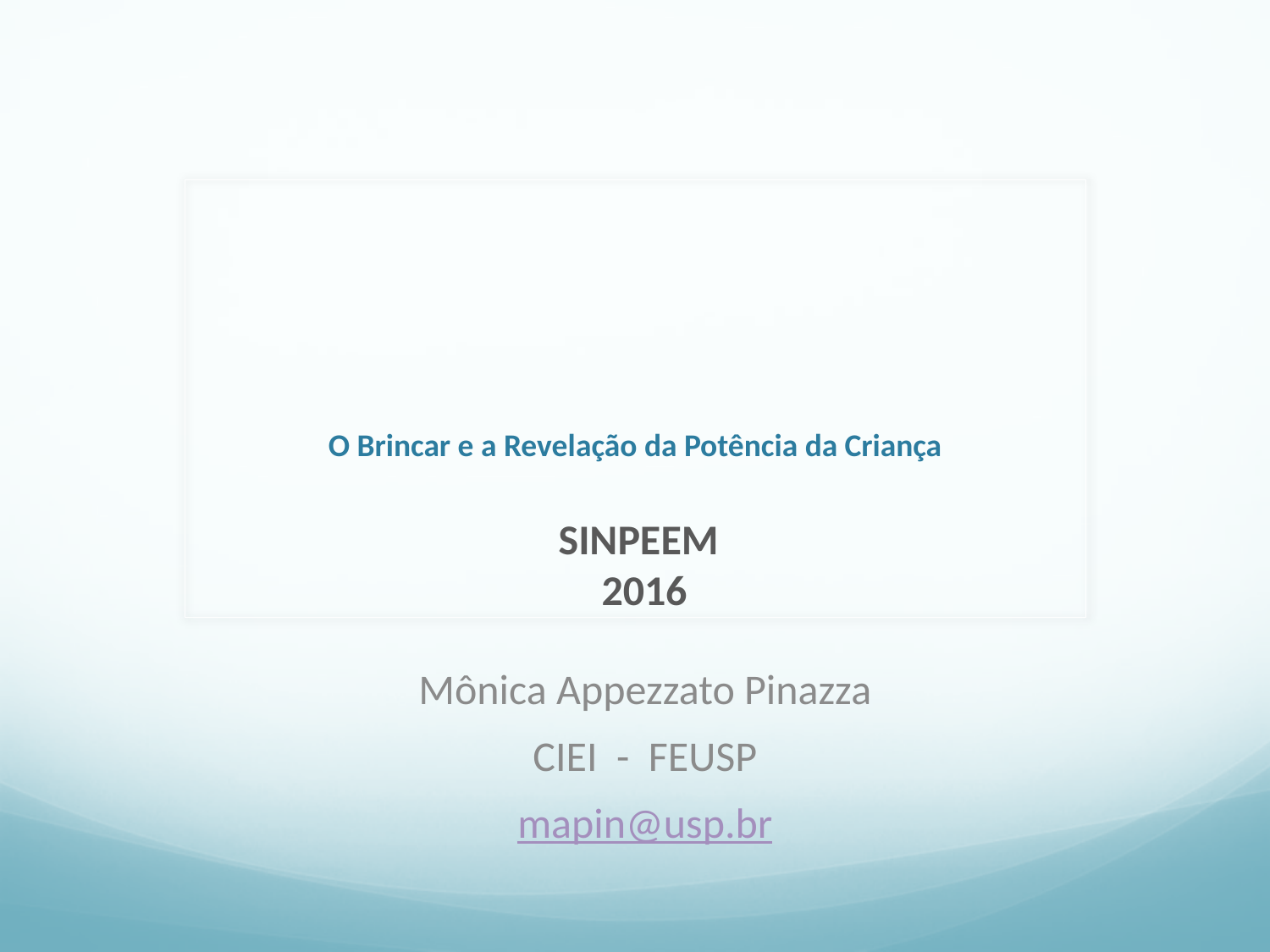

# O Brincar e a Revelação da Potência da Criança
 SINPEEM
  2016
Mônica Appezzato Pinazza
CIEI  -  FEUSP
mapin@usp.br